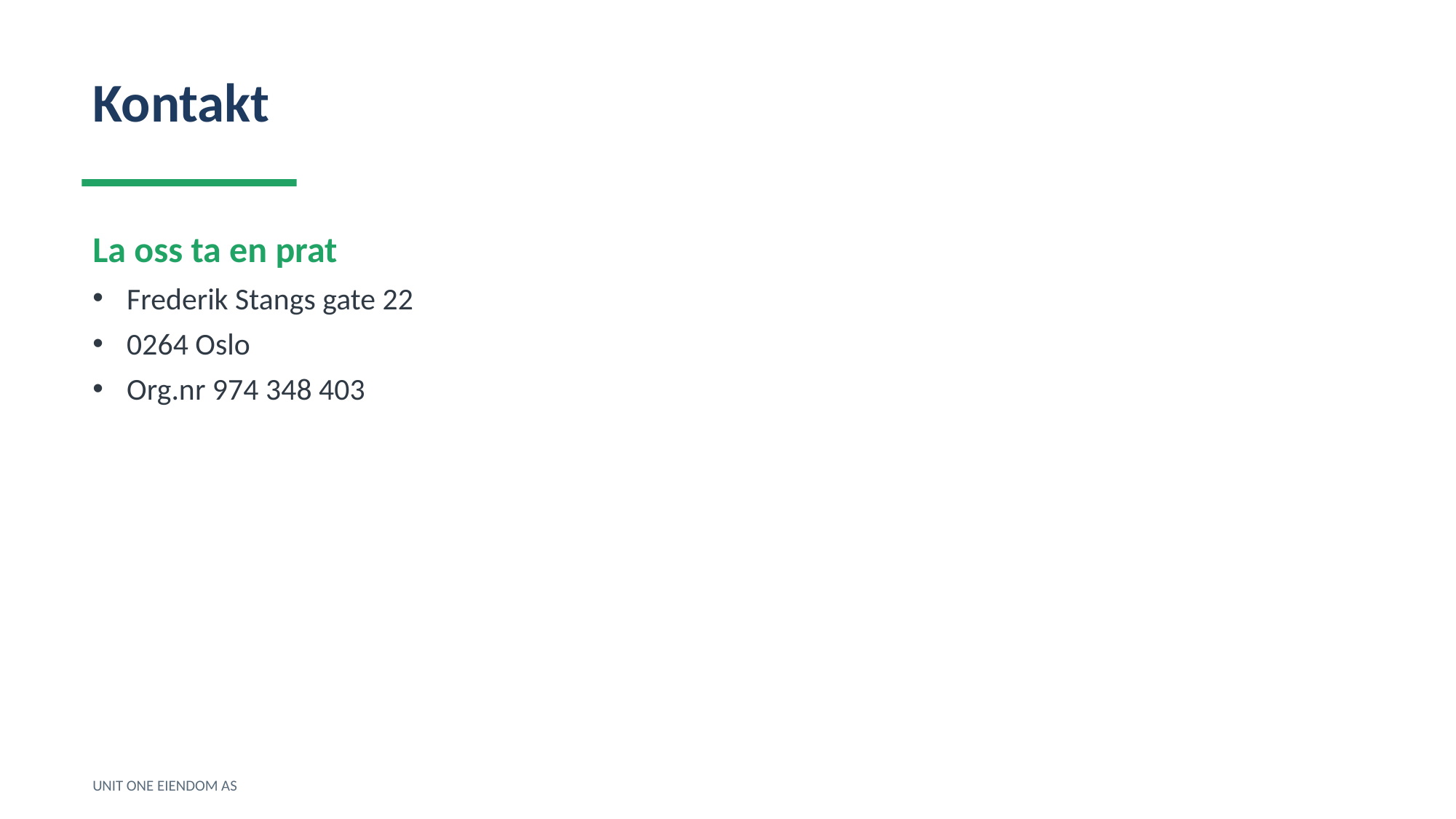

Kontakt

La oss ta en prat
Frederik Stangs gate 22
0264 Oslo
Org.nr 974 348 403
UNIT ONE EIENDOM AS